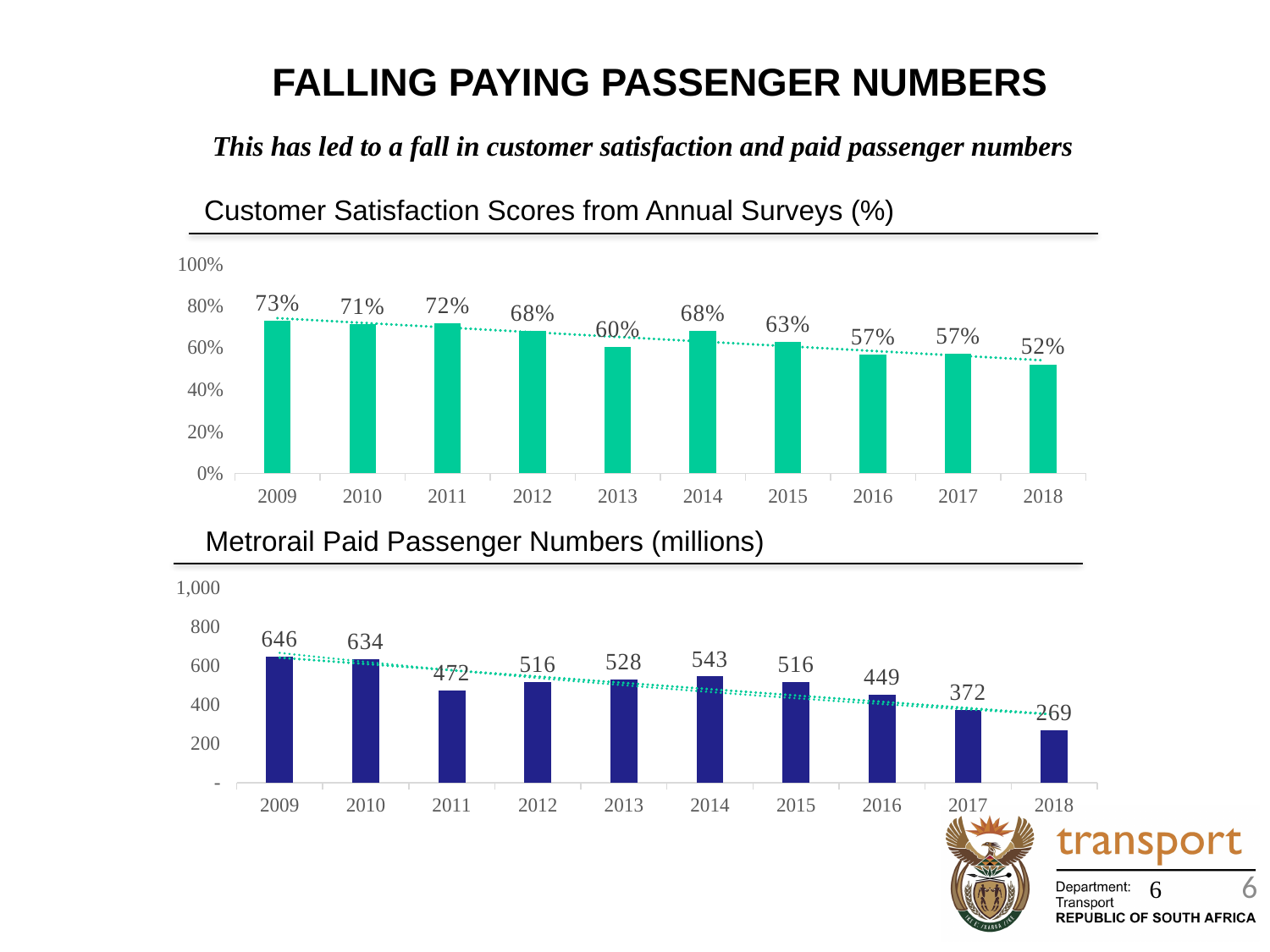

# FALLING PAYING PASSENGER NUMBERS
This has led to a fall in customer satisfaction and paid passenger numbers
Customer Satisfaction Scores from Annual Surveys (%)

### Chart

| Category | 3. Customer satisfaction |
|---|---|
| 2009 | 0.726666666666667 |
| 2010 | 0.7125 |
| 2011 | 0.7151000000000001 |
| 2012 | 0.6790000000000002 |
| 2013 | 0.6040000000000001 |
| 2014 | 0.6780000000000002 |
| 2015 | 0.6260000000000001 |
| 2016 | 0.5678000000000001 |
| 2017 | 0.5690000000000001 |
| 2018 | 0.52 |
Metrorail Paid Passenger Numbers (millions)

### Chart

| Category | 4. Passenger no's (m) |
|---|---|
| 2009 | 646.2700000000001 |
| 2010 | 633.9908700000001 |
| 2011 | 472.0 |
| 2012 | 516.3928049999997 |
| 2013 | 528.204625 |
| 2014 | 543.02 |
| 2015 | 516.01 |
| 2016 | 448.54 |
| 2017 | 372.02 |
| 2018 | 269.45999999999987 |
6

6